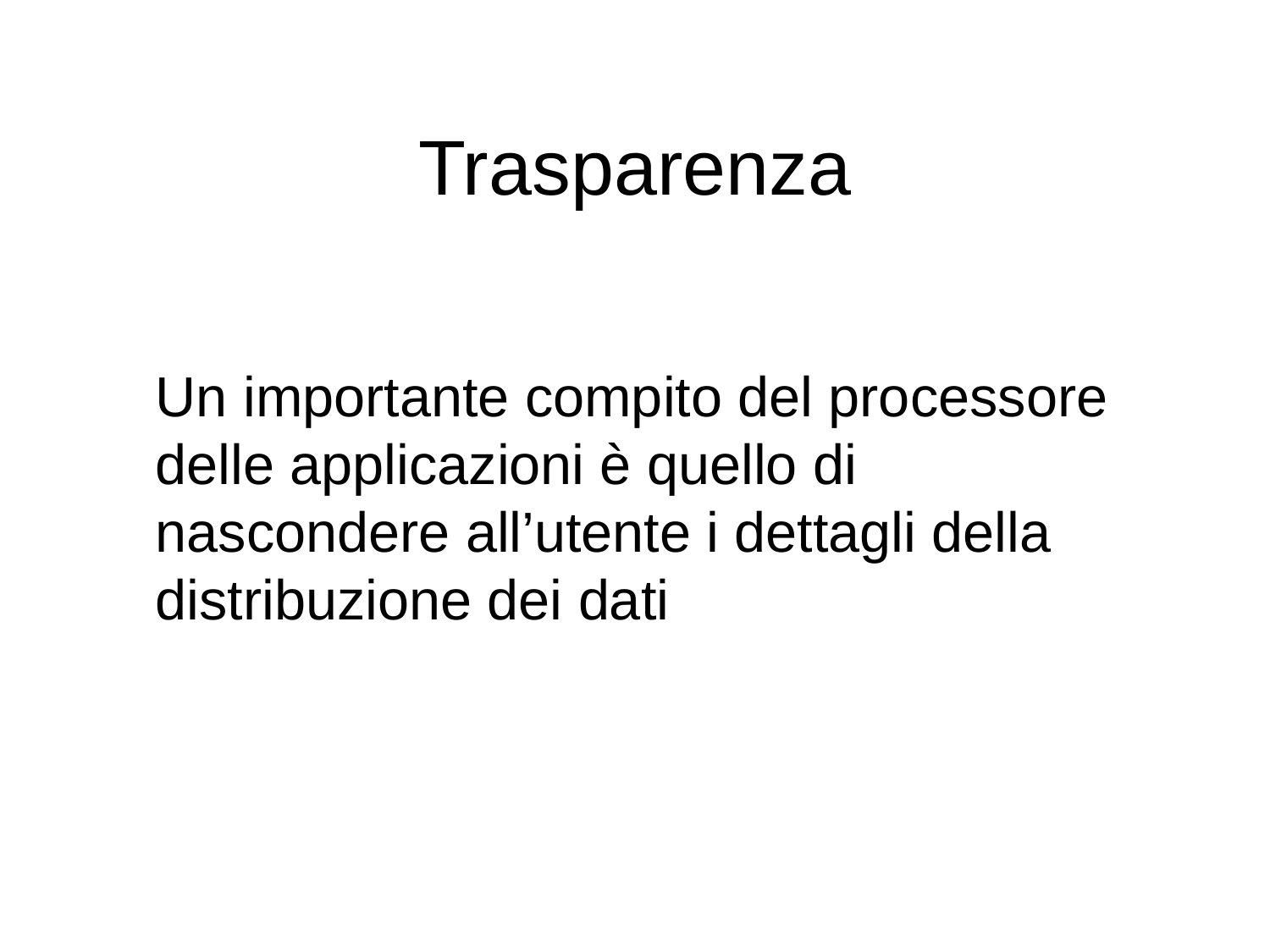

# Trasparenza

	Un importante compito del processore delle applicazioni è quello di nascondere all’utente i dettagli della distribuzione dei dati